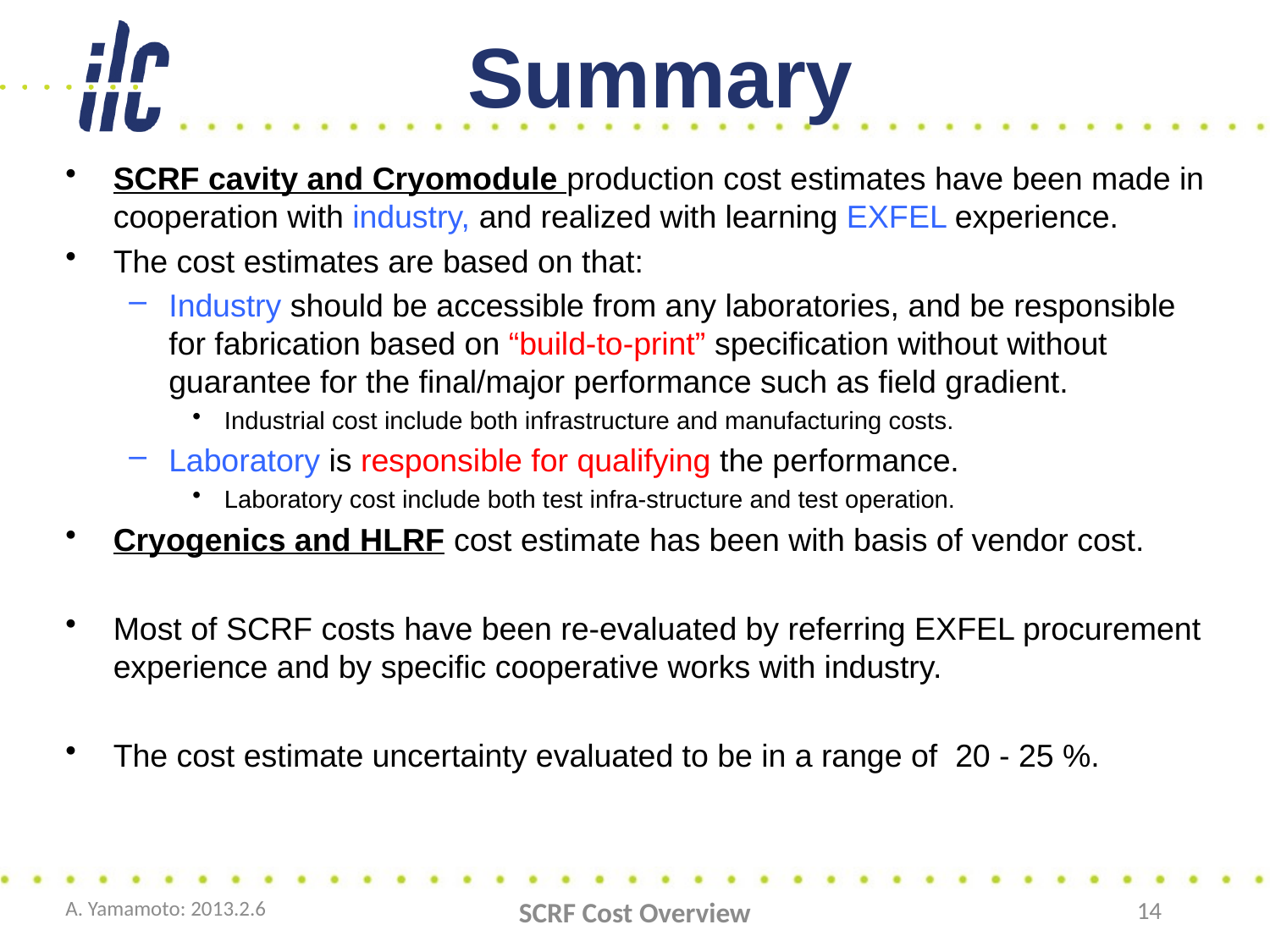

# Summary
SCRF cavity and Cryomodule production cost estimates have been made in cooperation with industry, and realized with learning EXFEL experience.
The cost estimates are based on that:
Industry should be accessible from any laboratories, and be responsible for fabrication based on “build-to-print” specification without without guarantee for the final/major performance such as field gradient.
Industrial cost include both infrastructure and manufacturing costs.
Laboratory is responsible for qualifying the performance.
Laboratory cost include both test infra-structure and test operation.
Cryogenics and HLRF cost estimate has been with basis of vendor cost.

Most of SCRF costs have been re-evaluated by referring EXFEL procurement experience and by specific cooperative works with industry.

The cost estimate uncertainty evaluated to be in a range of  20 - 25 %.

A. Yamamoto: 2013.2.6
SCRF Cost Overview
14